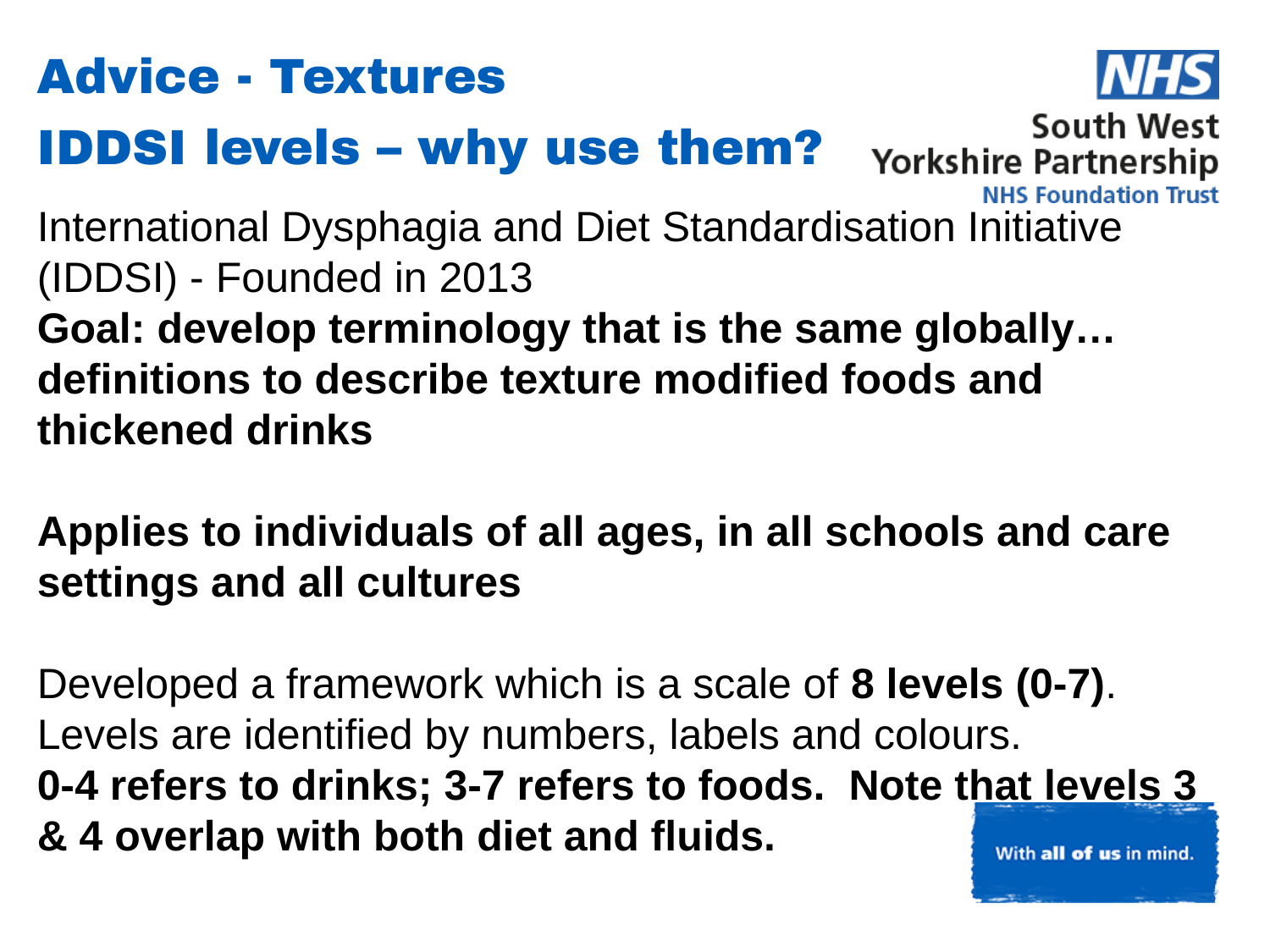

Advice - Textures
IDDSI levels – why use them?

International Dysphagia and Diet Standardisation Initiative (IDDSI) - Founded in 2013
Goal: develop terminology that is the same globally… definitions to describe texture modified foods and thickened drinks

Applies to individuals of all ages, in all schools and care settings and all cultures

Developed a framework which is a scale of 8 levels (0-7).  Levels are identified by numbers, labels and colours.
0-4 refers to drinks; 3-7 refers to foods.  Note that levels 3 & 4 overlap with both diet and fluids.